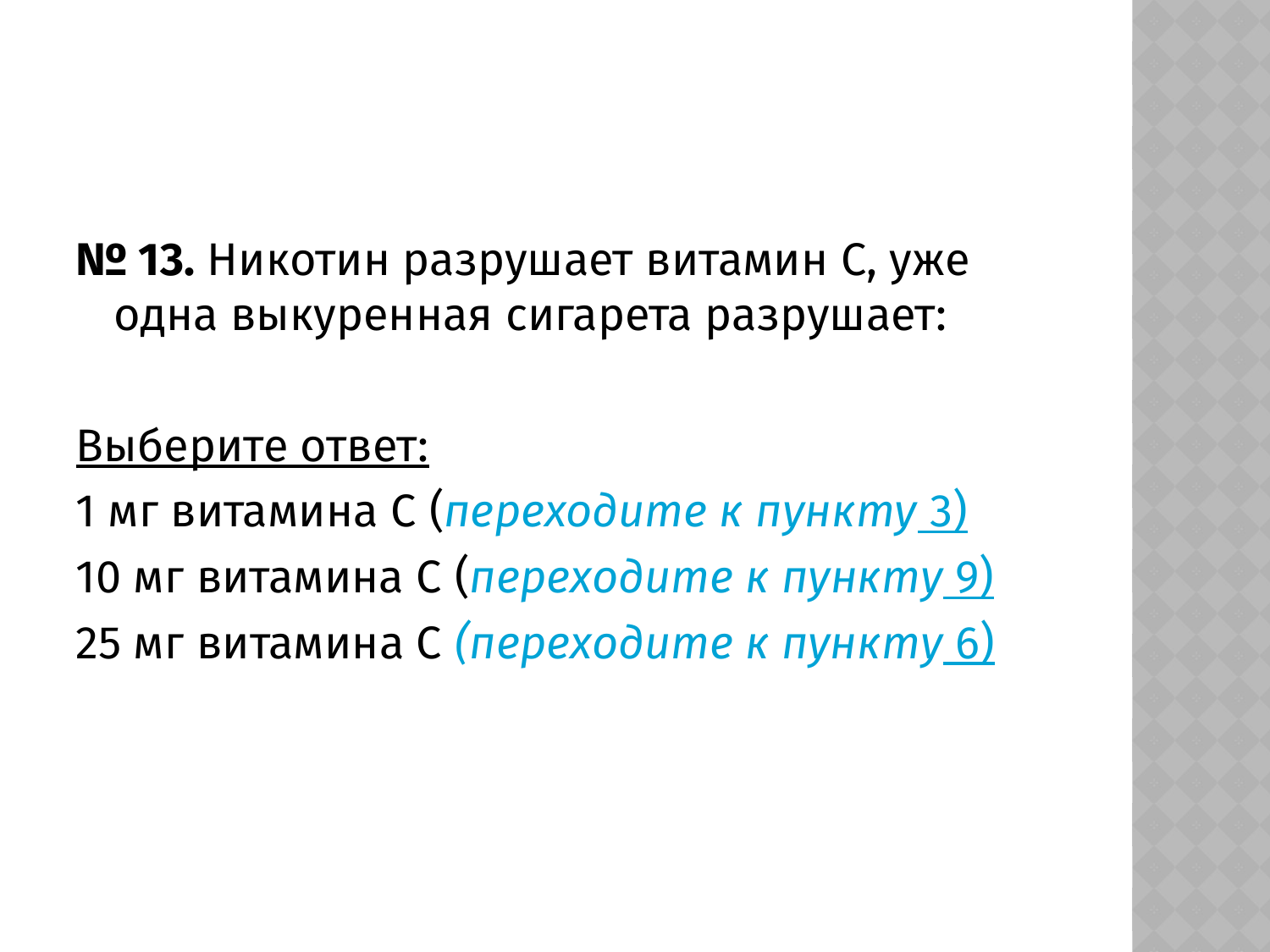

#
№ 13. Никотин разрушает витамин С, уже одна выкуренная сигарета разрушает:

Выберите ответ:
1 мг витамина С (переходите к пункту 3)
10 мг витамина С (переходите к пункту 9)
25 мг витамина С (переходите к пункту 6)